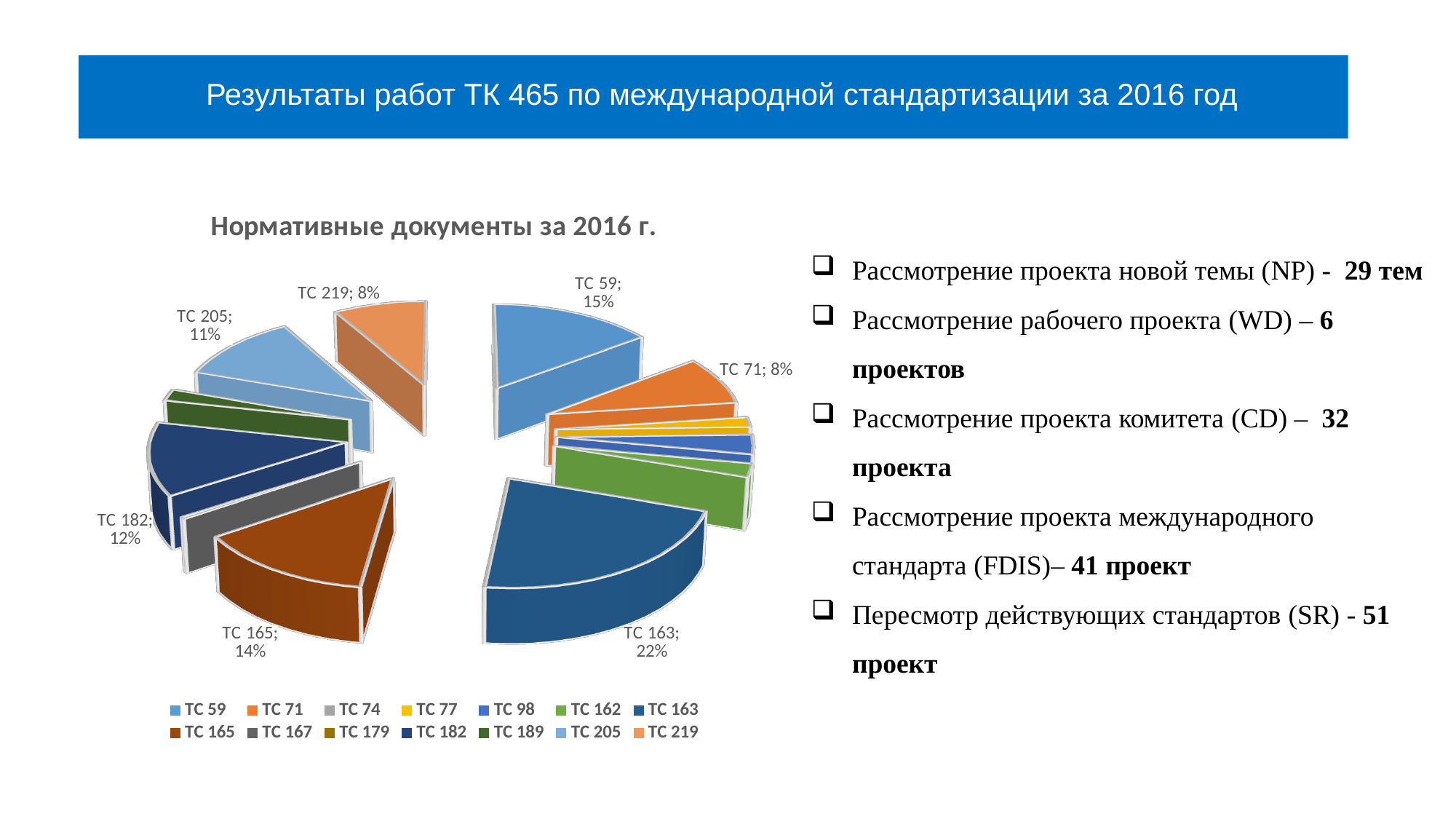

# Результаты работ ТК 465 по международной стандартизации за 2016 год

[unsupported chart]

Рассмотрение проекта новой темы (NP) -  29 тем
Рассмотрение рабочего проекта (WD) – 6 проектов
Рассмотрение проекта комитета (CD) –  32 проекта
Рассмотрение проекта международного стандарта (FDIS)– 41 проект
Пересмотр действующих стандартов (SR) - 51 проект